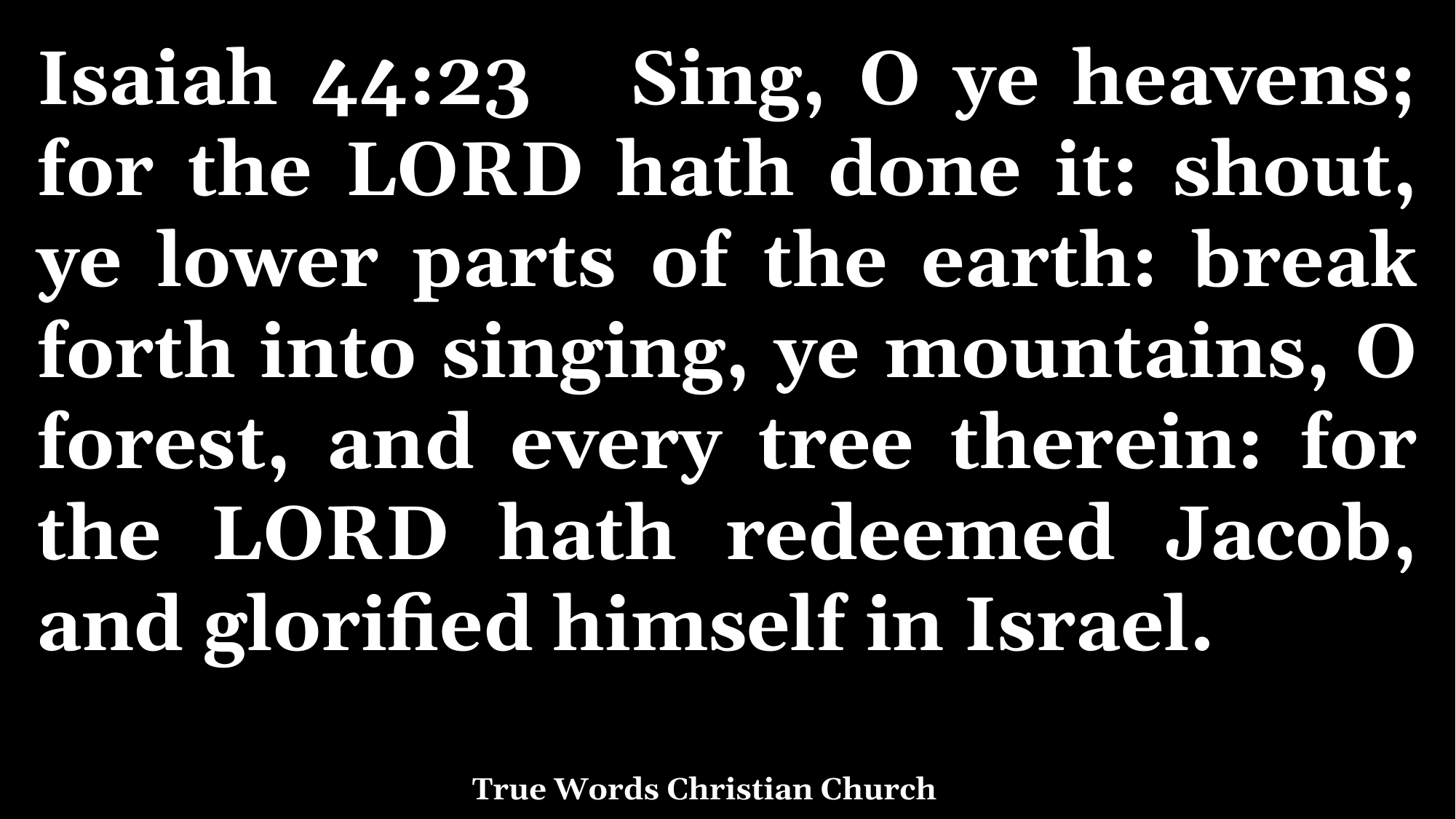

Isaiah 44:23   Sing, O ye heavens; for the LORD hath done it: shout, ye lower parts of the earth: break forth into singing, ye mountains, O forest, and every tree therein: for the LORD hath redeemed Jacob, and glorified himself in Israel.
True Words Christian Church